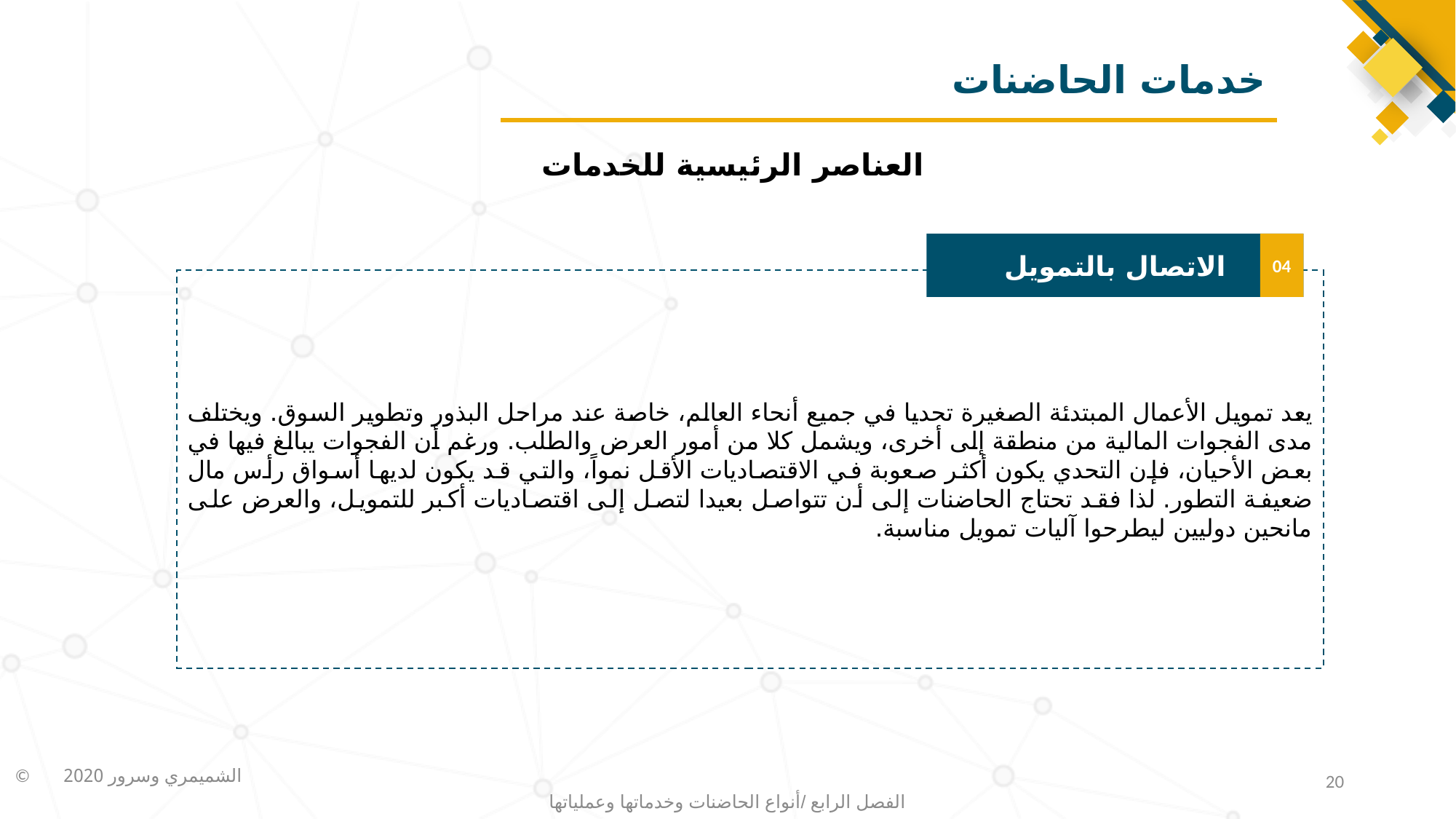

# خدمات الحاضنات
العناصر الرئيسية للخدمات
04
الاتصال بالتمويل
يعد تمويل الأعمال المبتدئة الصغيرة تحديا في جميع أنحاء العالم، خاصة عند مراحل البذور وتطوير السوق. ويختلف مدى الفجوات المالية من منطقة إلى أخرى، ويشمل كلا من أمور العرض والطلب. ورغم أن الفجوات يبالغ فيها في بعض الأحيان، فإن التحدي يكون أكثر صعوبة في الاقتصاديات الأقل نمواً، والتي قد يكون لديها أسواق رأس مال ضعيفة التطور. لذا فقد تحتاج الحاضنات إلى أن تتواصل بعيدا لتصل إلى اقتصاديات أكبر للتمويل، والعرض على مانحين دوليين ليطرحوا آليات تمويل مناسبة.
20
الفصل الرابع /أنواع الحاضنات وخدماتها وعملياتها